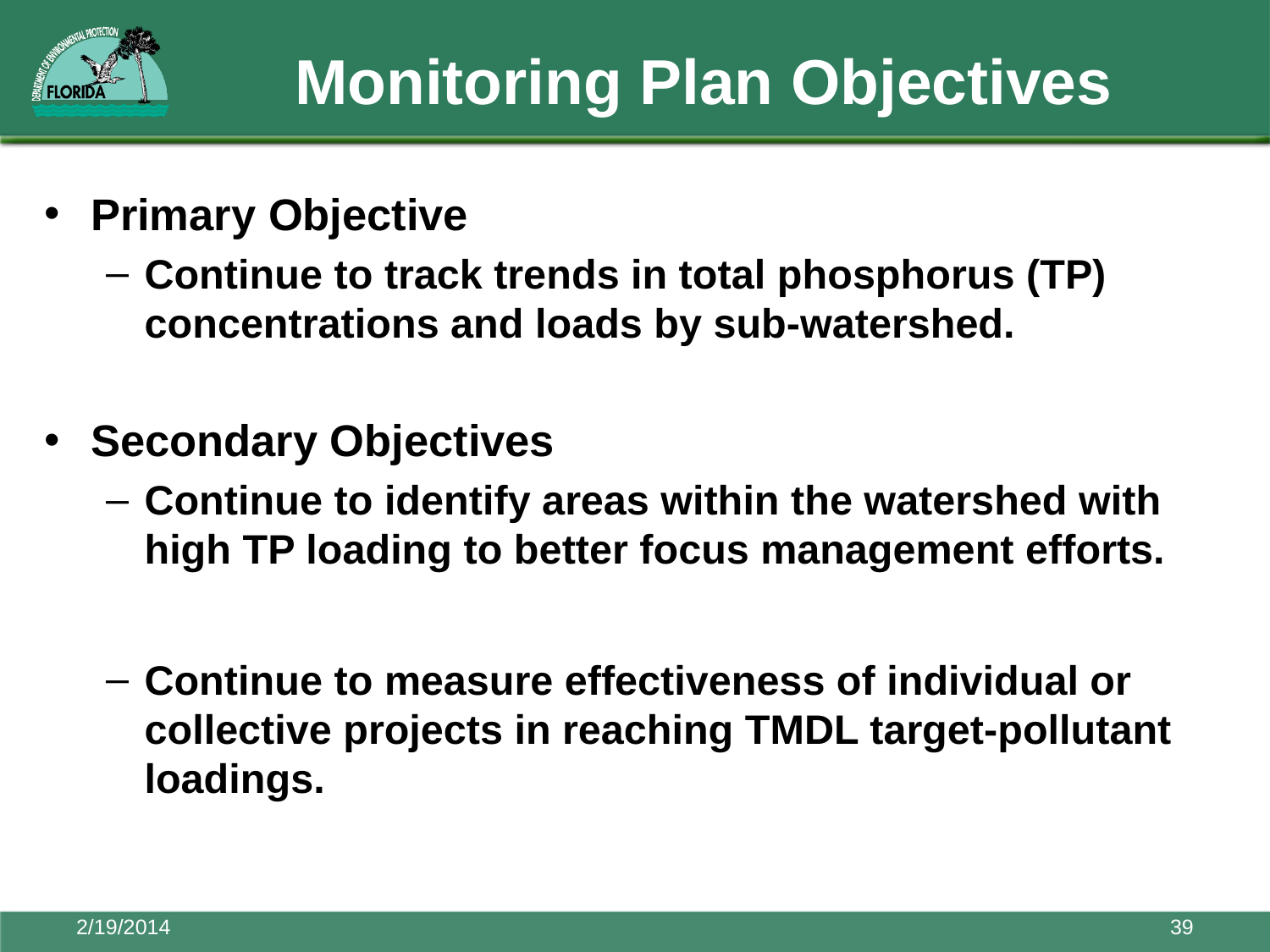

# Monitoring Plan Objectives
Primary Objective
Continue to track trends in total phosphorus (TP) concentrations and loads by sub-watershed.

Secondary Objectives
Continue to identify areas within the watershed with high TP loading to better focus management efforts.

Continue to measure effectiveness of individual or collective projects in reaching TMDL target-pollutant loadings.

2/19/2014
39